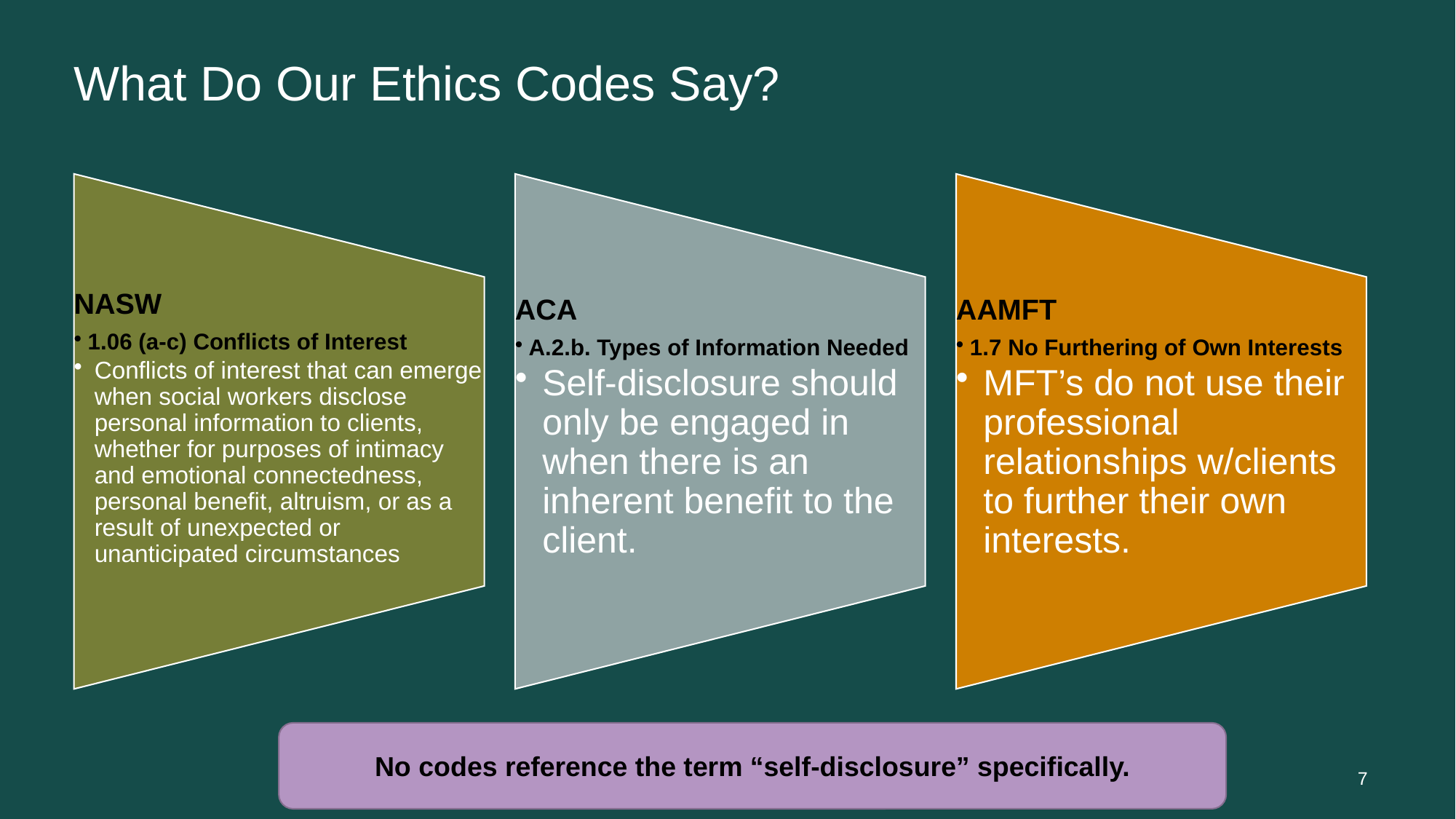

# What Do Our Ethics Codes Say?
NASW
1.06 (a-c) Conflicts of Interest
Conflicts of interest that can emerge when social workers disclose personal information to clients, whether for purposes of intimacy and emotional connectedness, personal benefit, altruism, or as a result of unexpected or unanticipated circumstances
ACA
A.2.b. Types of Information Needed
Self-disclosure should only be engaged in when there is an inherent benefit to the client.
AAMFT
1.7 No Furthering of Own Interests
MFT’s do not use their professional relationships w/clients to further their own interests.
No codes reference the term “self-disclosure” specifically.
7